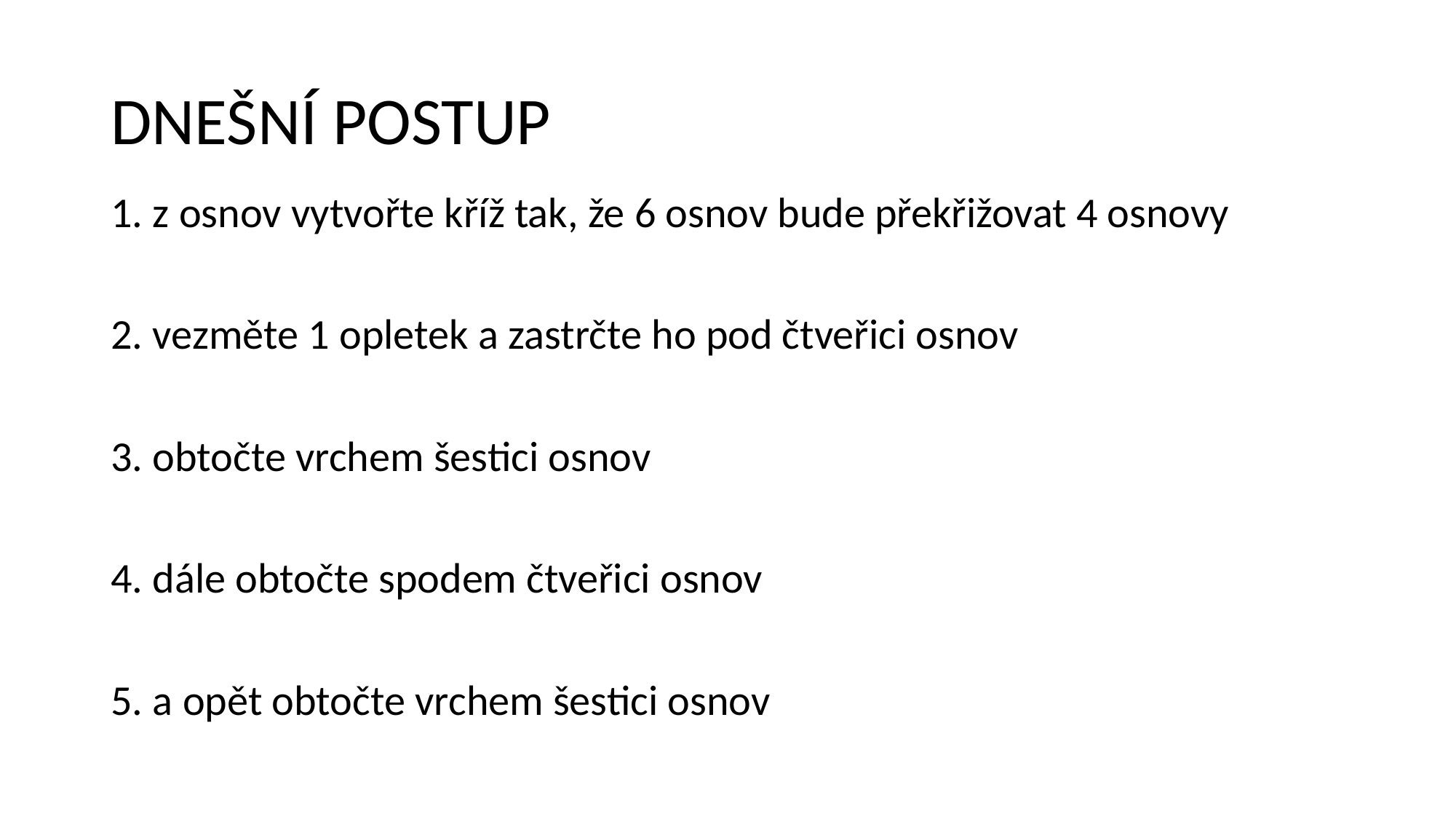

# DNEŠNÍ POSTUP
1. z osnov vytvořte kříž tak, že 6 osnov bude překřižovat 4 osnovy

2. vezměte 1 opletek a zastrčte ho pod čtveřici osnov

3. obtočte vrchem šestici osnov

4. dále obtočte spodem čtveřici osnov

5. a opět obtočte vrchem šestici osnov